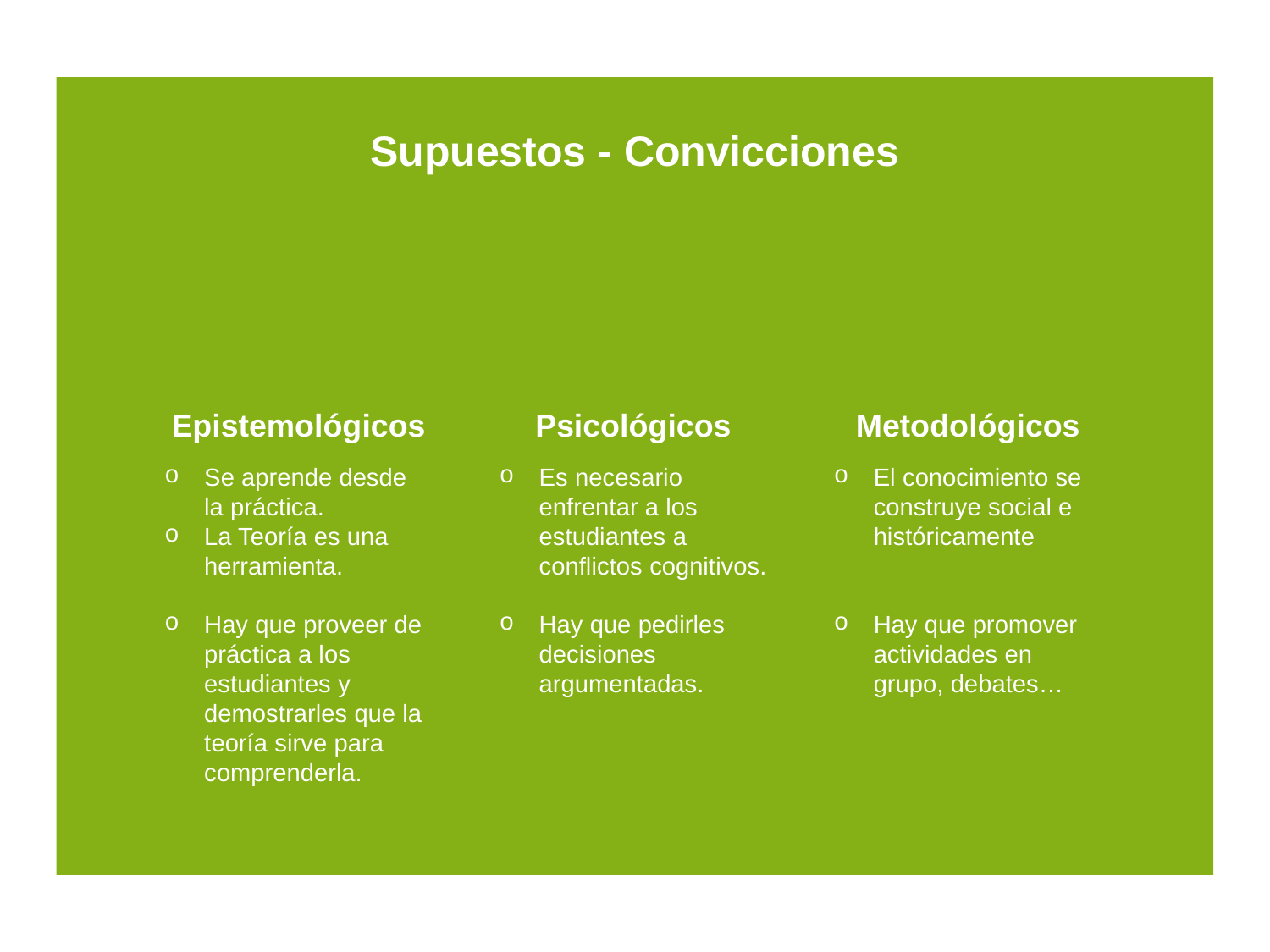

# Supuestos - Convicciones
Epistemológicos
Psicológicos
Metodológicos
Se aprende desde la práctica.
La Teoría es una herramienta.

Hay que proveer de práctica a los estudiantes y demostrarles que la teoría sirve para comprenderla.
Es necesario enfrentar a los estudiantes a conflictos cognitivos.

Hay que pedirles decisiones argumentadas.
El conocimiento se construye social e históricamente

Hay que promover actividades en grupo, debates…